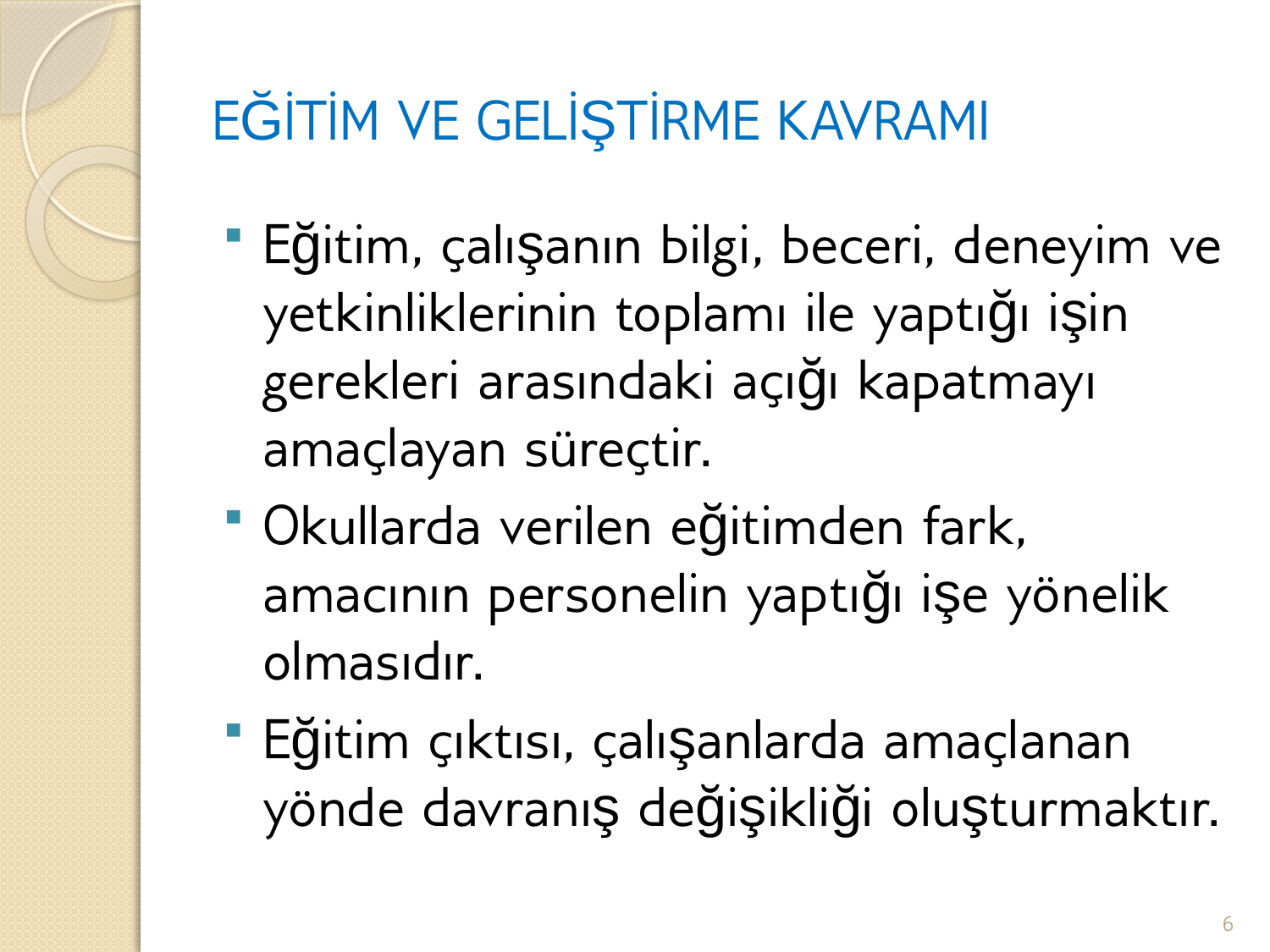

# EĞİTİM VE GELİŞTİRME KAVRAMI
Eğitim, çalışanın bilgi, beceri, deneyim ve yetkinliklerinin toplamı ile yaptığı işin gerekleri arasındaki açığı kapatmayı amaçlayan süreçtir.
Okullarda verilen eğitimden fark,  amacının personelin yaptığı işe yönelik olmasıdır.
Eğitim çıktısı, çalışanlarda amaçlanan  yönde davranış değişikliği oluşturmaktır.
6